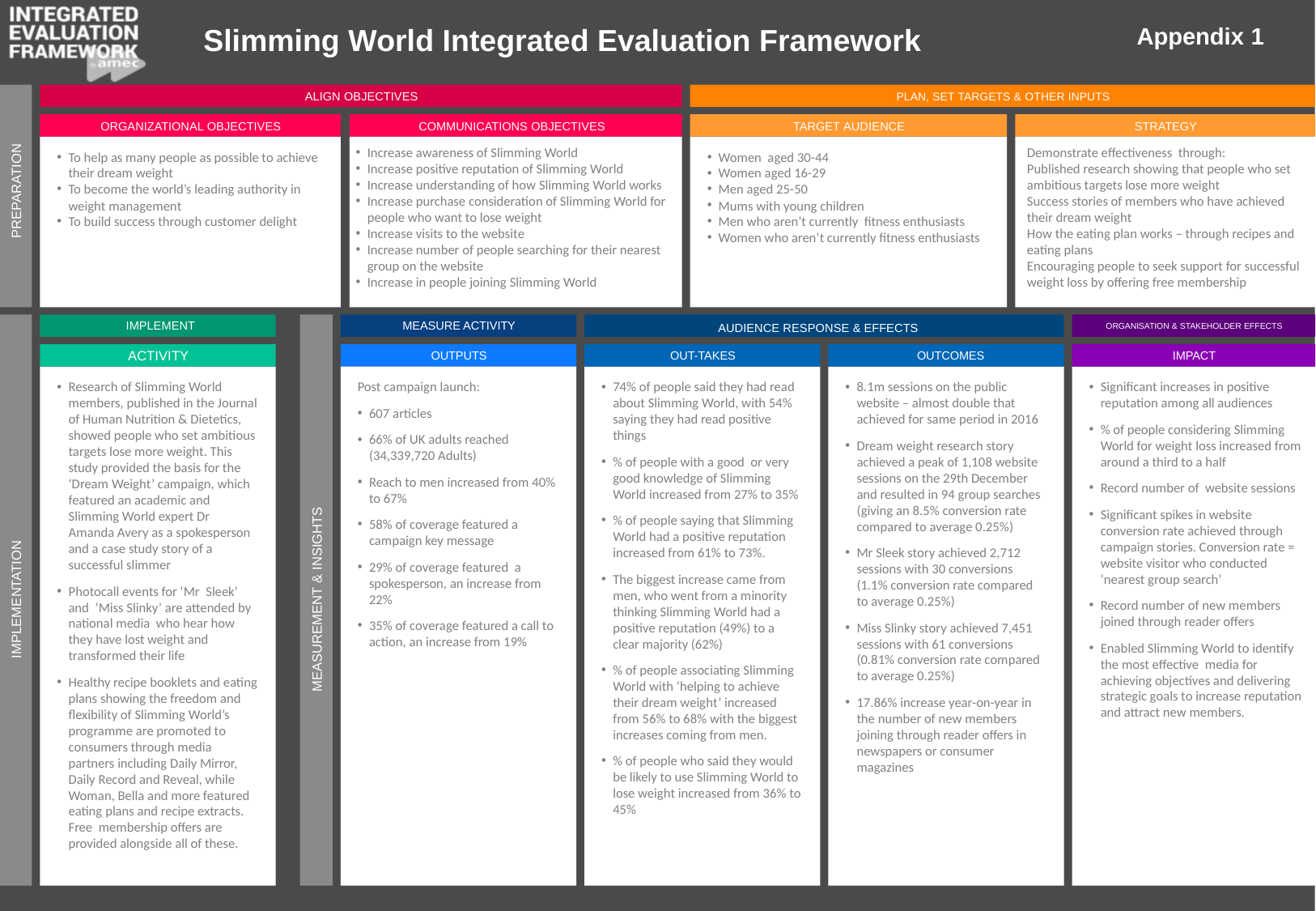

Slimming World Integrated Evaluation Framework
Appendix 1
Increase awareness of Slimming World
Increase positive reputation of Slimming World
Increase understanding of how Slimming World works
Increase purchase consideration of Slimming World for people who want to lose weight
Increase visits to the website
Increase number of people searching for their nearest group on the website
Increase in people joining Slimming World
Demonstrate effectiveness  through:
Published research showing that people who set ambitious targets lose more weight
Success stories of members who have achieved their dream weight
How the eating plan works – through recipes and eating plans
Encouraging people to seek support for successful weight loss by offering free membership
Women  aged 30-44
Women aged 16-29
Men aged 25-50
Mums with young children
Men who aren’t currently  fitness enthusiasts
Women who aren’t currently fitness enthusiasts

To help as many people as possible to achieve their dream weight
To become the world’s leading authority in weight management
To build success through customer delight
Research of Slimming World members, published in the Journal of Human Nutrition & Dietetics, showed people who set ambitious targets lose more weight. This study provided the basis for the ‘Dream Weight’ campaign, which featured an academic and Slimming World expert Dr Amanda Avery as a spokesperson and a case study story of a successful slimmer
Photocall events for ‘Mr  Sleek’ and  ‘Miss Slinky’ are attended by national media  who hear how they have lost weight and transformed their life
Healthy recipe booklets and eating plans showing the freedom and flexibility of Slimming World’s programme are promoted to consumers through media partners including Daily Mirror, Daily Record and Reveal, while Woman, Bella and more featured eating plans and recipe extracts. Free  membership offers are provided alongside all of these.

Post campaign launch:
607 articles
66% of UK adults reached (34,339,720 Adults)
Reach to men increased from 40% to 67%
58% of coverage featured a  campaign key message
29% of coverage featured  a spokesperson, an increase from 22%
35% of coverage featured a call to action, an increase from 19%

74% of people said they had read about Slimming World, with 54% saying they had read positive things
% of people with a good  or very good knowledge of Slimming World increased from 27% to 35%
% of people saying that Slimming World had a positive reputation increased from 61% to 73%.
The biggest increase came from men, who went from a minority thinking Slimming World had a positive reputation (49%) to a clear majority (62%)
% of people associating Slimming World with ‘helping to achieve their dream weight’ increased from 56% to 68% with the biggest increases coming from men.
% of people who said they would be likely to use Slimming World to lose weight increased from 36% to 45%
8.1m sessions on the public website – almost double that achieved for same period in 2016
Dream weight research story achieved a peak of 1,108 website sessions on the 29th December and resulted in 94 group searches (giving an 8.5% conversion rate compared to average 0.25%)
Mr Sleek story achieved 2,712 sessions with 30 conversions (1.1% conversion rate compared to average 0.25%)
Miss Slinky story achieved 7,451 sessions with 61 conversions (0.81% conversion rate compared to average 0.25%)
17.86% increase year-on-year in the number of new members joining through reader offers in newspapers or consumer magazines

Significant increases in positive reputation among all audiences
% of people considering Slimming World for weight loss increased from around a third to a half
Record number of  website sessions
Significant spikes in website conversion rate achieved through campaign stories. Conversion rate = website visitor who conducted ‘nearest group search’
Record number of new members joined through reader offers
Enabled Slimming World to identify the most effective  media for achieving objectives and delivering strategic goals to increase reputation and attract new members.